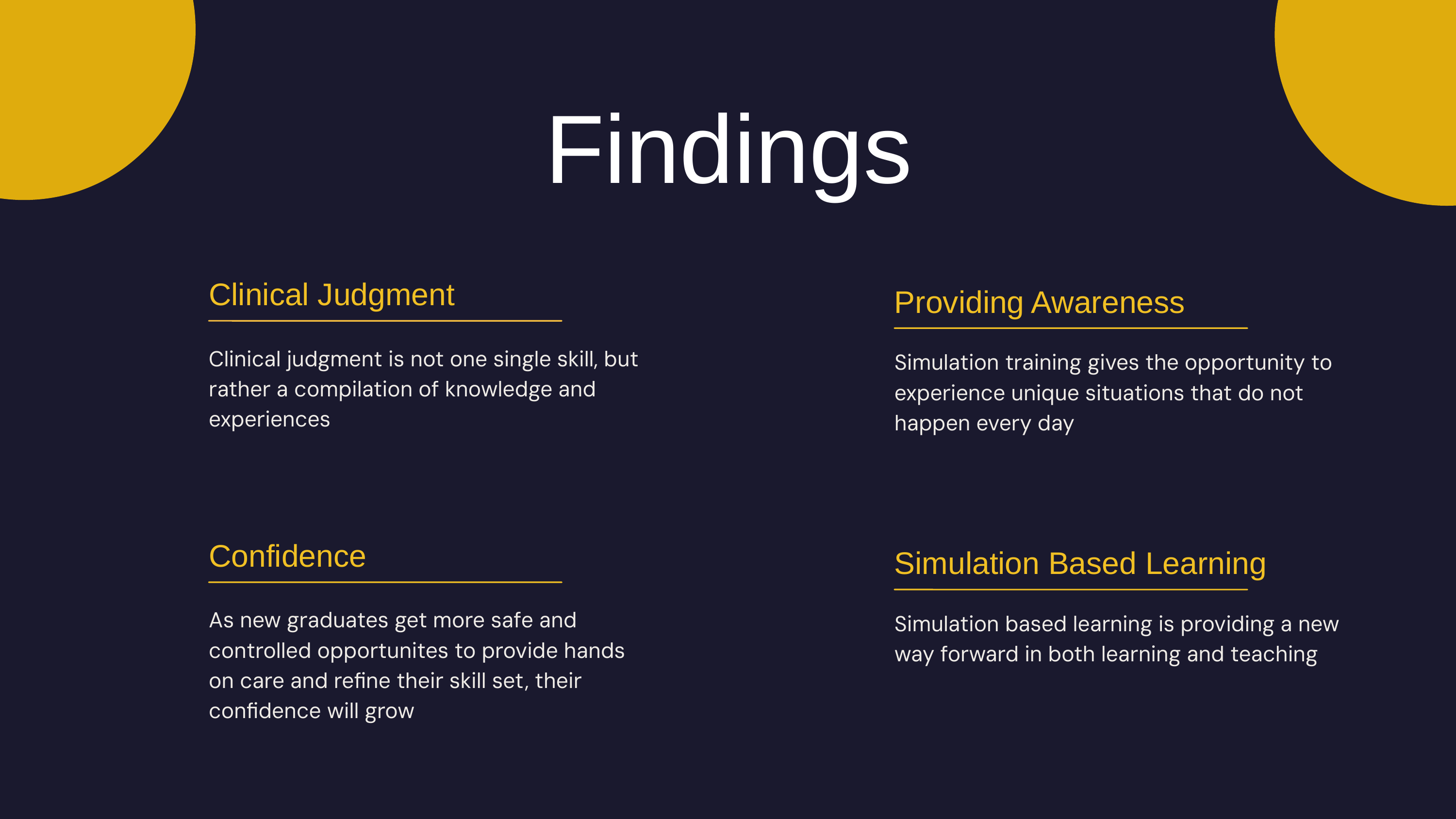

Findings
Clinical Judgment
Providing Awareness

Clinical judgment is not one single skill, but rather a compilation of knowledge and experiences
Simulation training gives the opportunity to experience unique situations that do not happen every day
Confidence
Simulation Based Learning

As new graduates get more safe and controlled opportunites to provide hands on care and refine their skill set, their confidence will grow
Simulation based learning is providing a new way forward in both learning and teaching